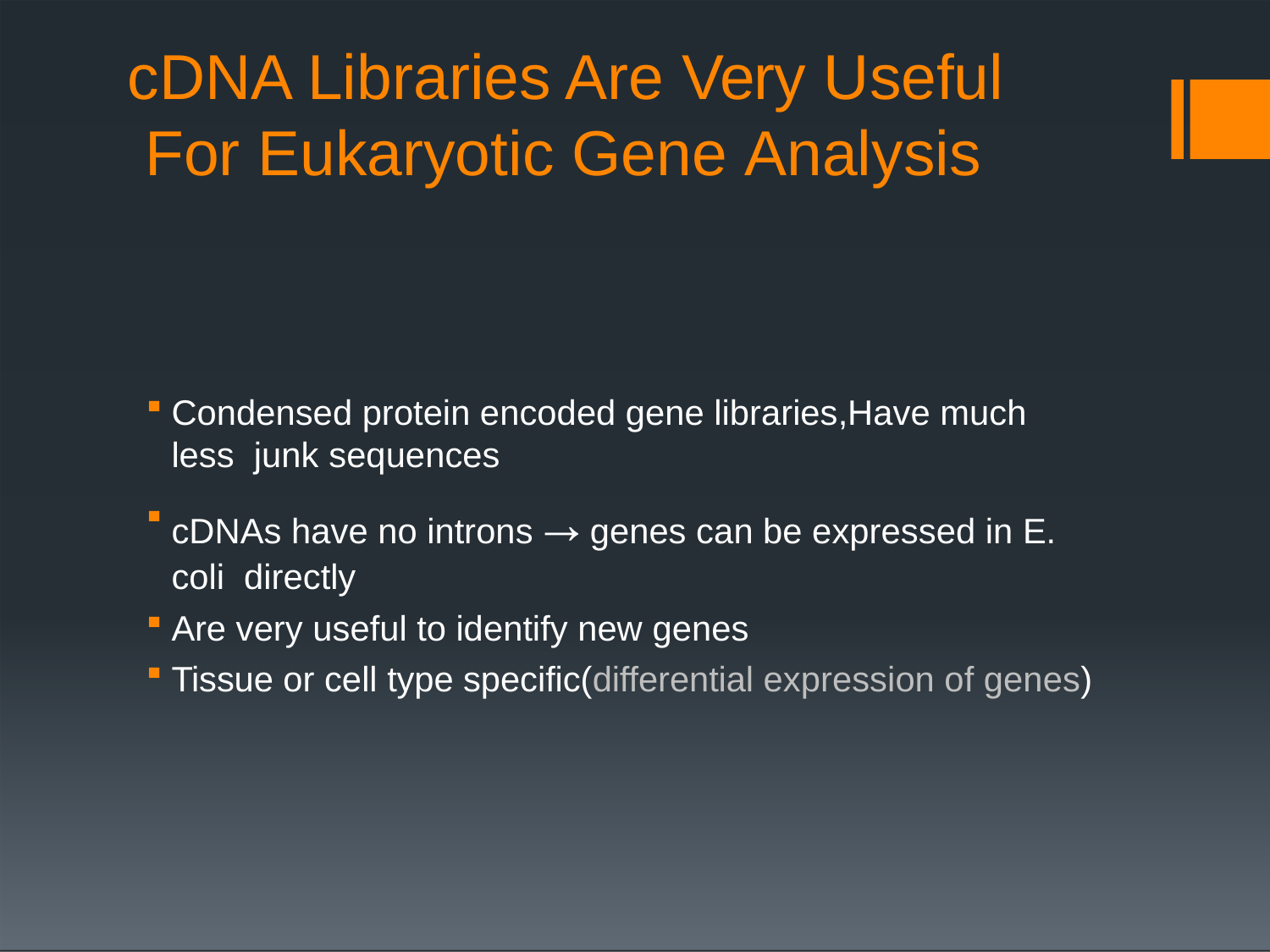

# cDNA Libraries Are Very Useful  For Eukaryotic Gene Analysis
Condensed protein encoded gene libraries,Have much less  junk sequences
cDNAs have no introns→genes can be expressed in E. coli  directly
Are very useful to identify new genes
Tissue or cell type specific(differential expression of genes)